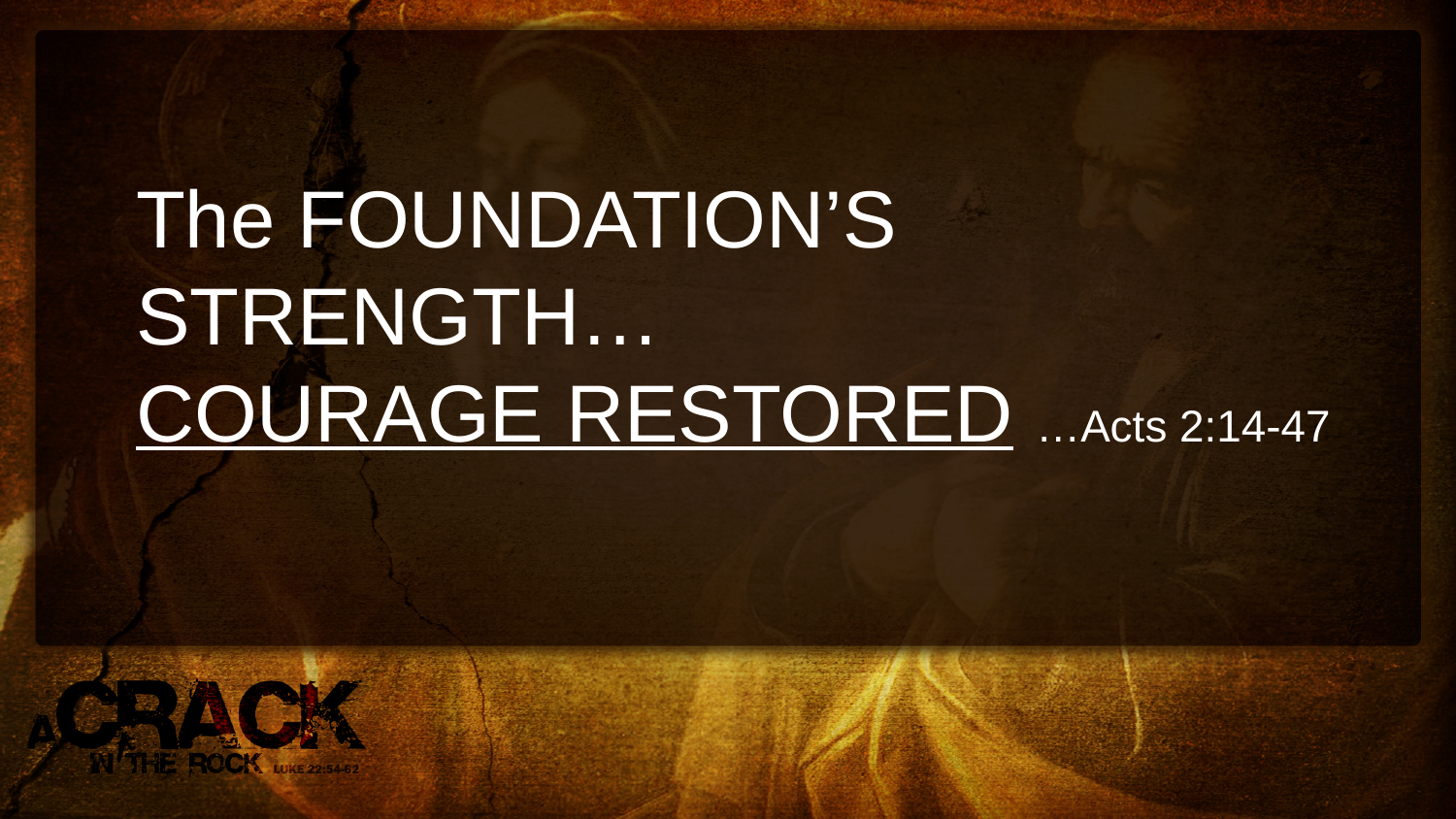

# The FOUNDATION’S STRENGTH… COURAGE RESTORED …Acts 2:14-47